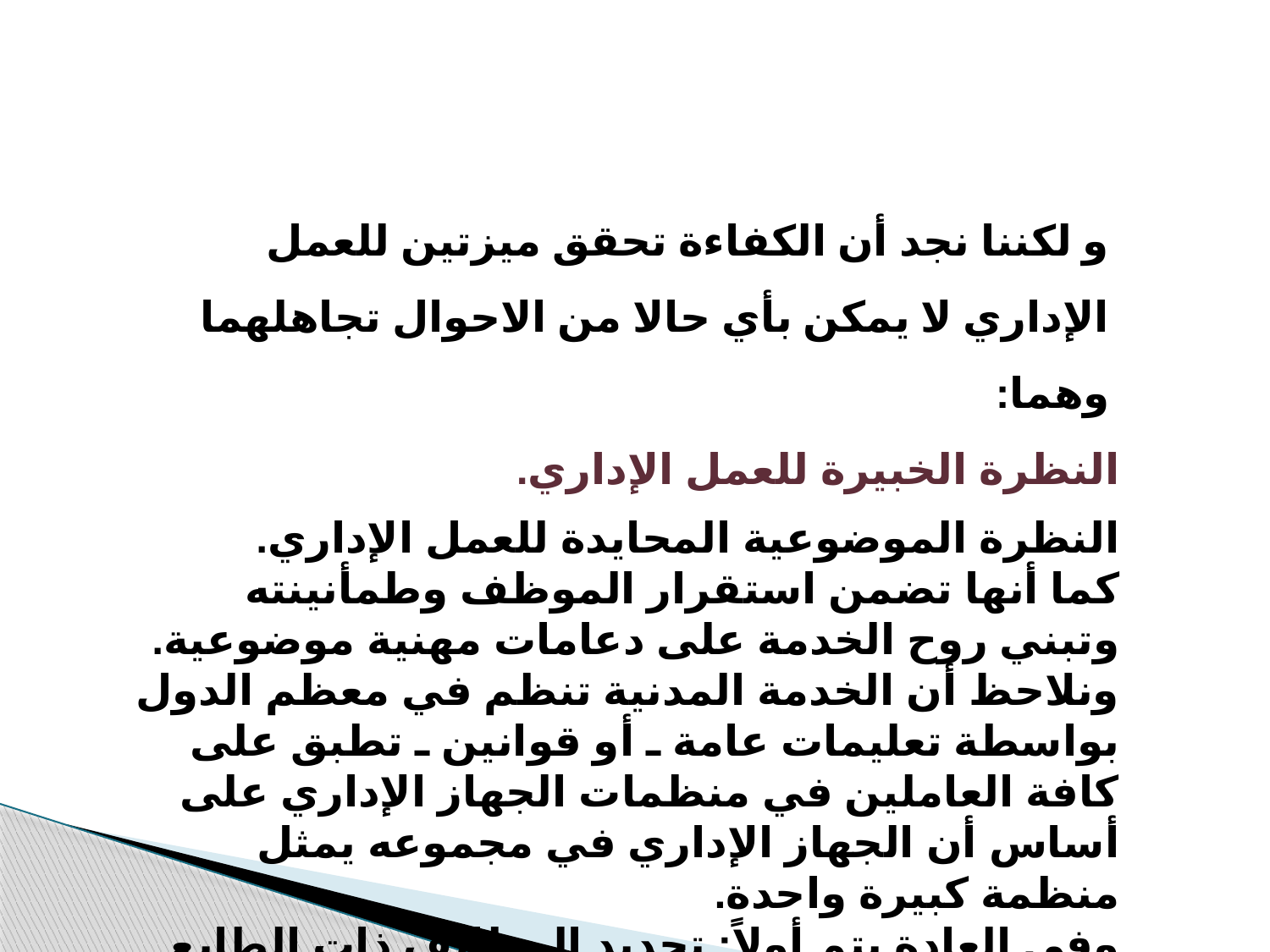

و لكننا نجد أن الكفاءة تحقق ميزتين للعمل الإداري لا يمكن بأي حالا من الاحوال تجاهلهما وهما:
النظرة الخبيرة للعمل الإداري.
النظرة الموضوعية المحايدة للعمل الإداري.
كما أنها تضمن استقرار الموظف وطمأنينته وتبني روح الخدمة على دعامات مهنية موضوعية.
ونلاحظ أن الخدمة المدنية تنظم في معظم الدول بواسطة تعليمات عامة ـ أو قوانين ـ تطبق على كافة العاملين في منظمات الجهاز الإداري على أساس أن الجهاز الإداري في مجموعه يمثل منظمة كبيرة واحدة.
وفي العادة يتم أولاً: تحديد الوظائف ذات الطابع السياسي التي تستثنى من هذه الأحكام (مثل الوزراء ونواب الوزراء).